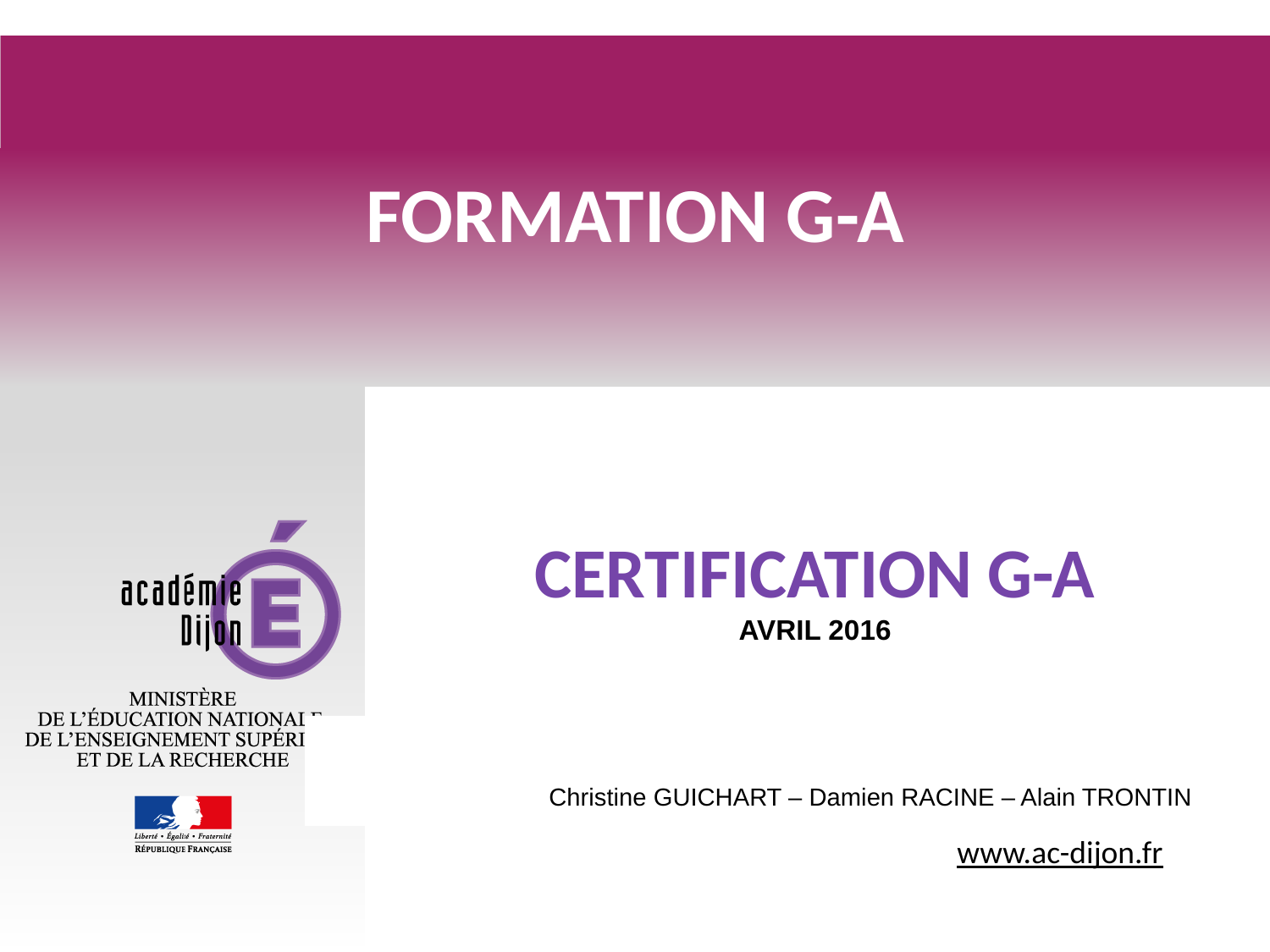

# FORMATION G-A
CERTIFICATION G-A
AVRIL 2016

Christine GUICHART – Damien RACINE – Alain TRONTIN